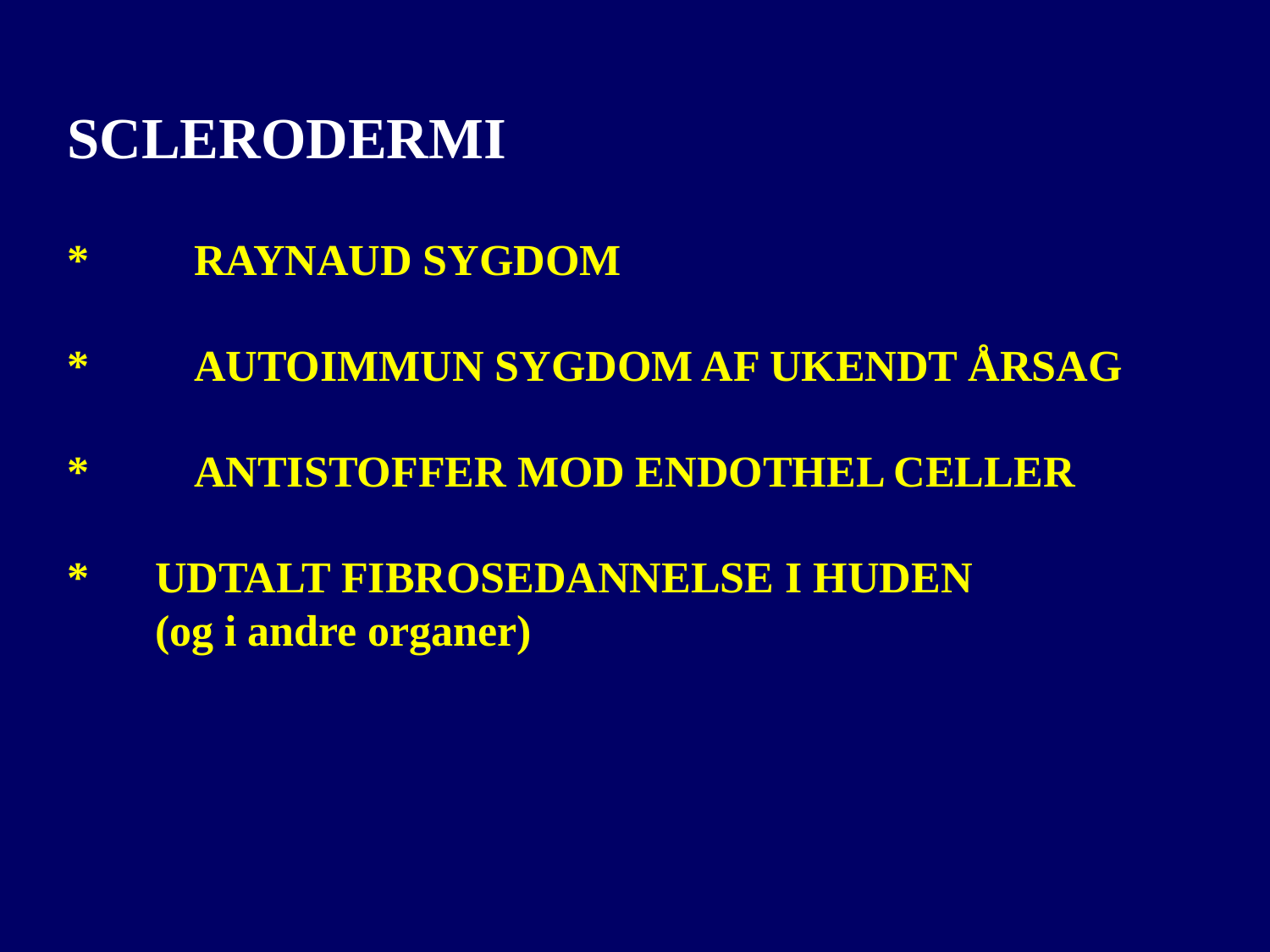

SCLERODERMI

*	RAYNAUD SYGDOM

*	AUTOIMMUN SYGDOM AF UKENDT ÅRSAG

*	ANTISTOFFER MOD ENDOTHEL CELLER

*      UDTALT FIBROSEDANNELSE I HUDEN
        (og i andre organer)